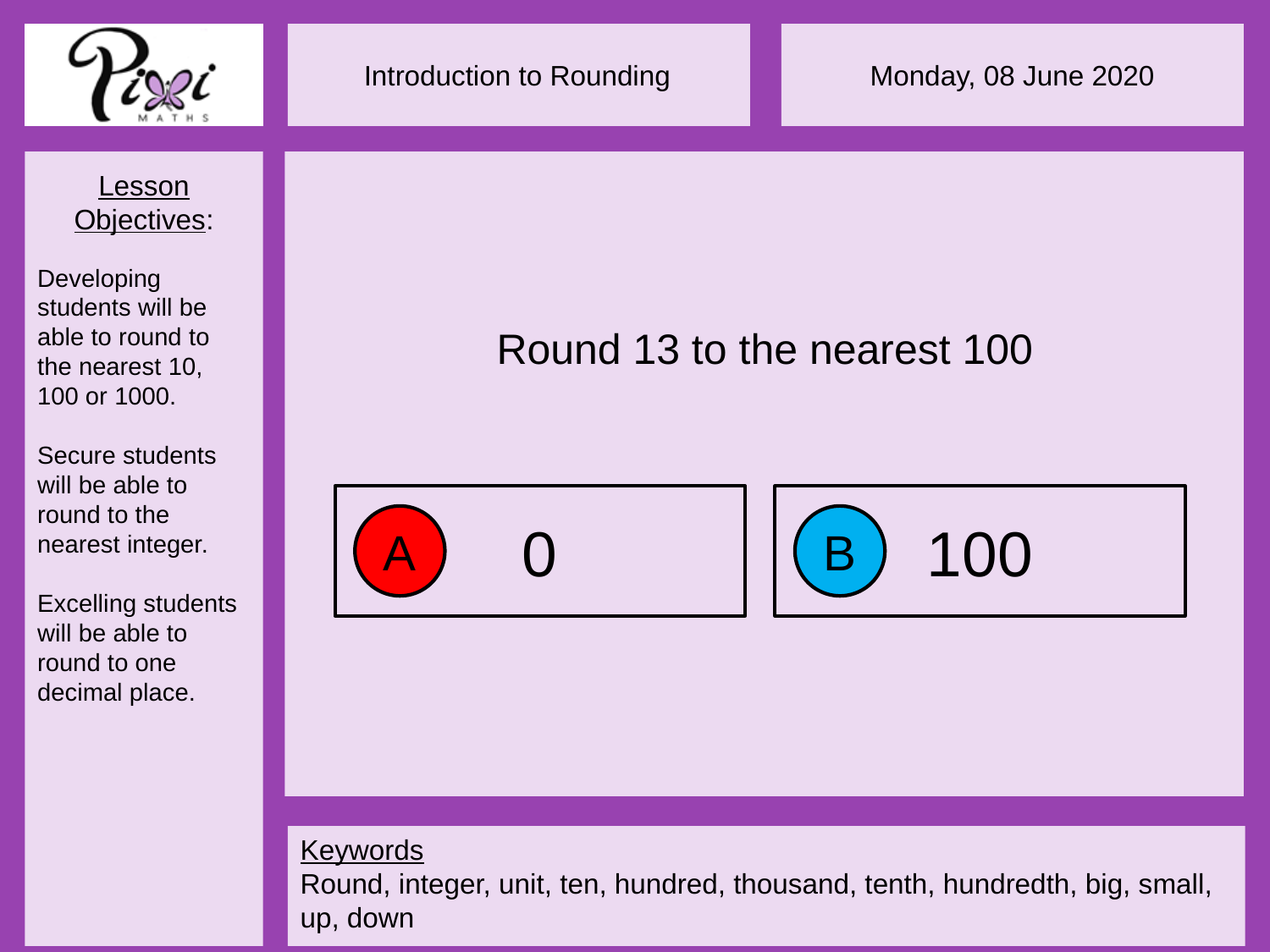

Round 13 to the nearest 100
0
100
A
B